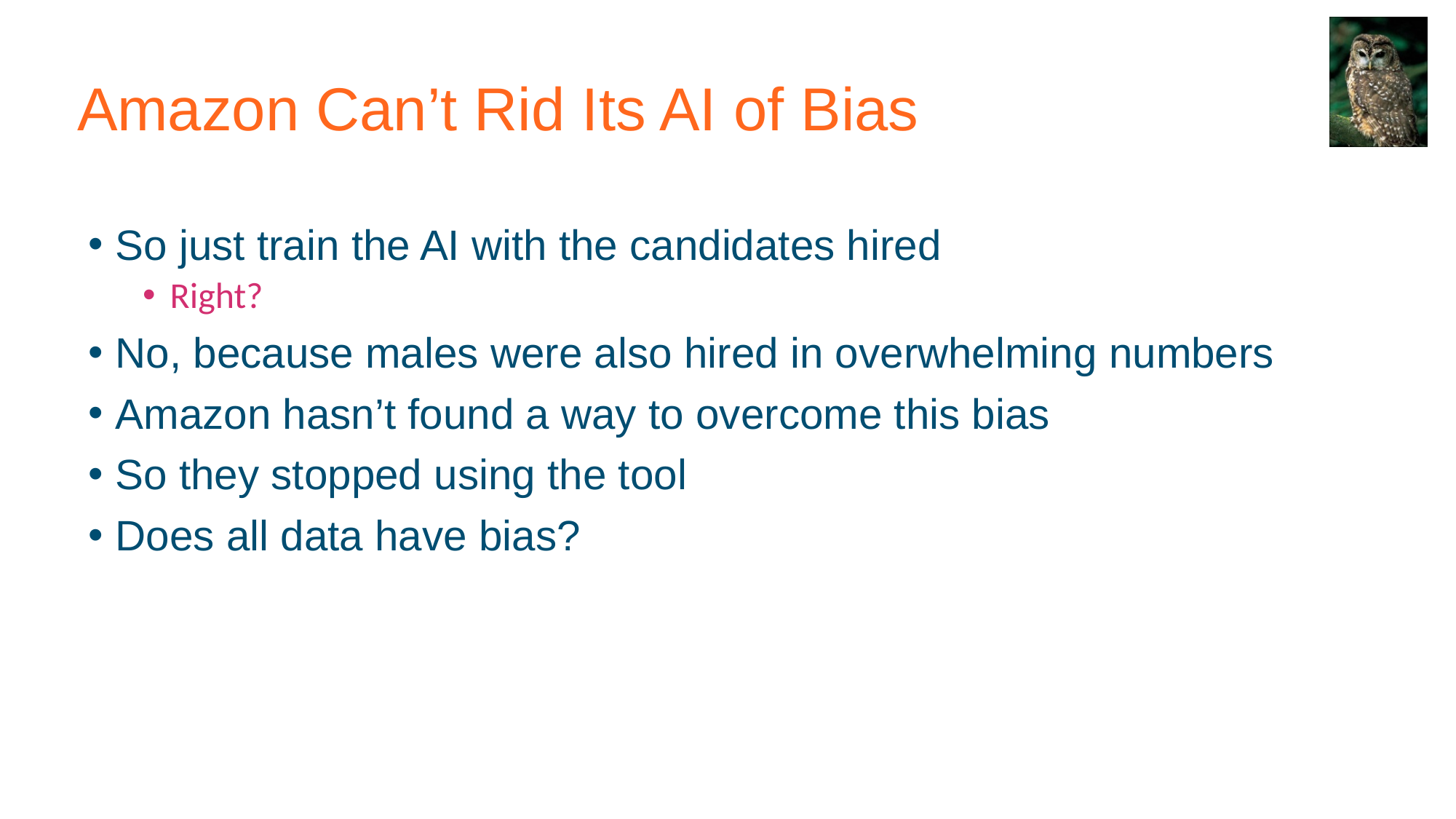

Amazon Can’t Rid Its AI of Bias
So just train the AI with the candidates hired
Right?
No, because males were also hired in overwhelming numbers
Amazon hasn’t found a way to overcome this bias
So they stopped using the tool
Does all data have bias?